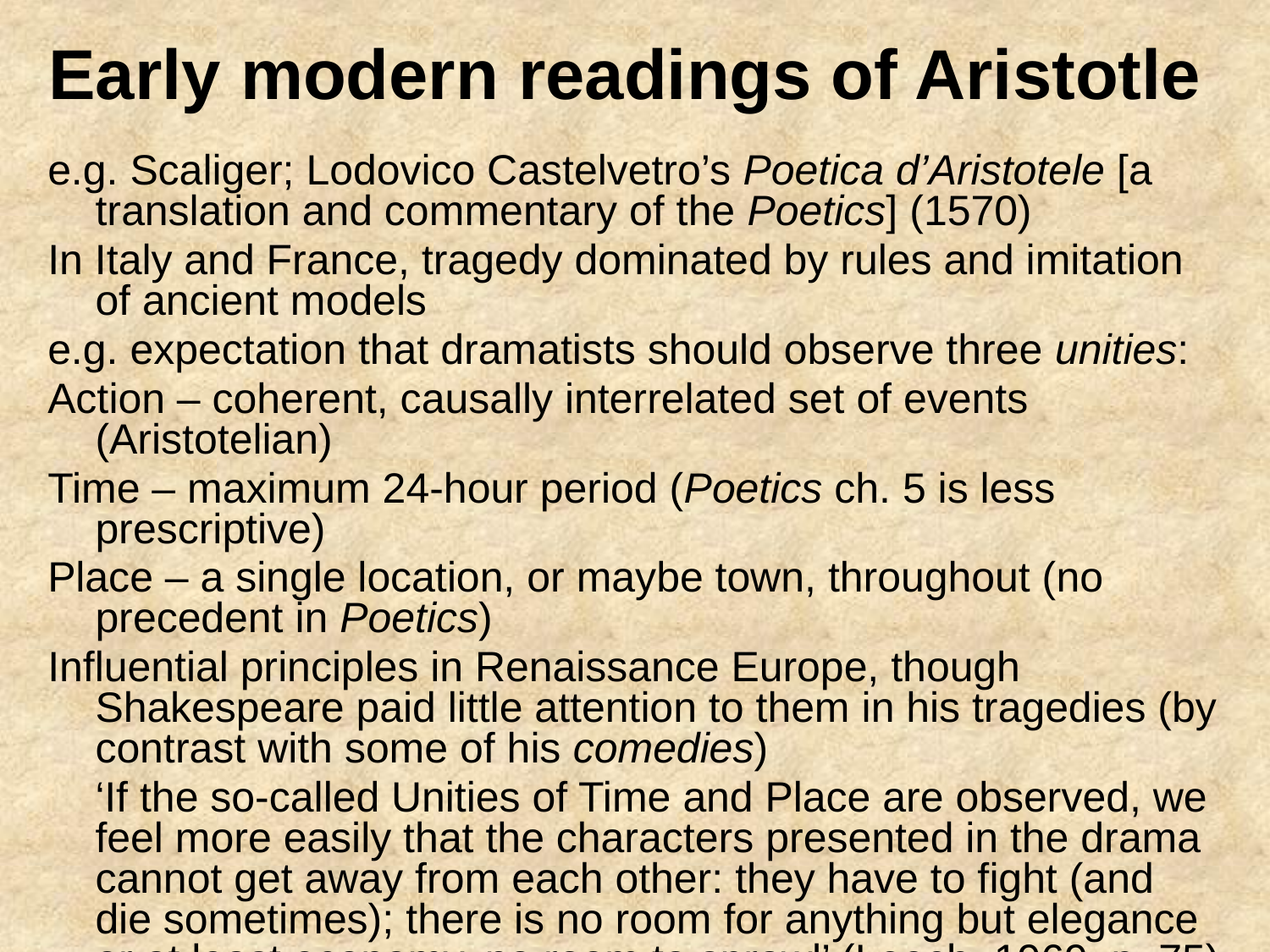

# Early modern readings of Aristotle
e.g. Scaliger; Lodovico Castelvetro’s Poetica d’Aristotele [a translation and commentary of the Poetics] (1570)
In Italy and France, tragedy dominated by rules and imitation of ancient models
e.g. expectation that dramatists should observe three unities:
Action – coherent, causally interrelated set of events (Aristotelian)
Time – maximum 24-hour period (Poetics ch. 5 is less prescriptive)
Place – a single location, or maybe town, throughout (no precedent in Poetics)
Influential principles in Renaissance Europe, though Shakespeare paid little attention to them in his tragedies (by contrast with some of his comedies)
	‘If the so-called Unities of Time and Place are observed, we feel more easily that the characters presented in the drama cannot get away from each other: they have to fight (and die sometimes); there is no room for anything but elegance or at least economy, no room to sprawl’ (Leech, 1969, p. 75)